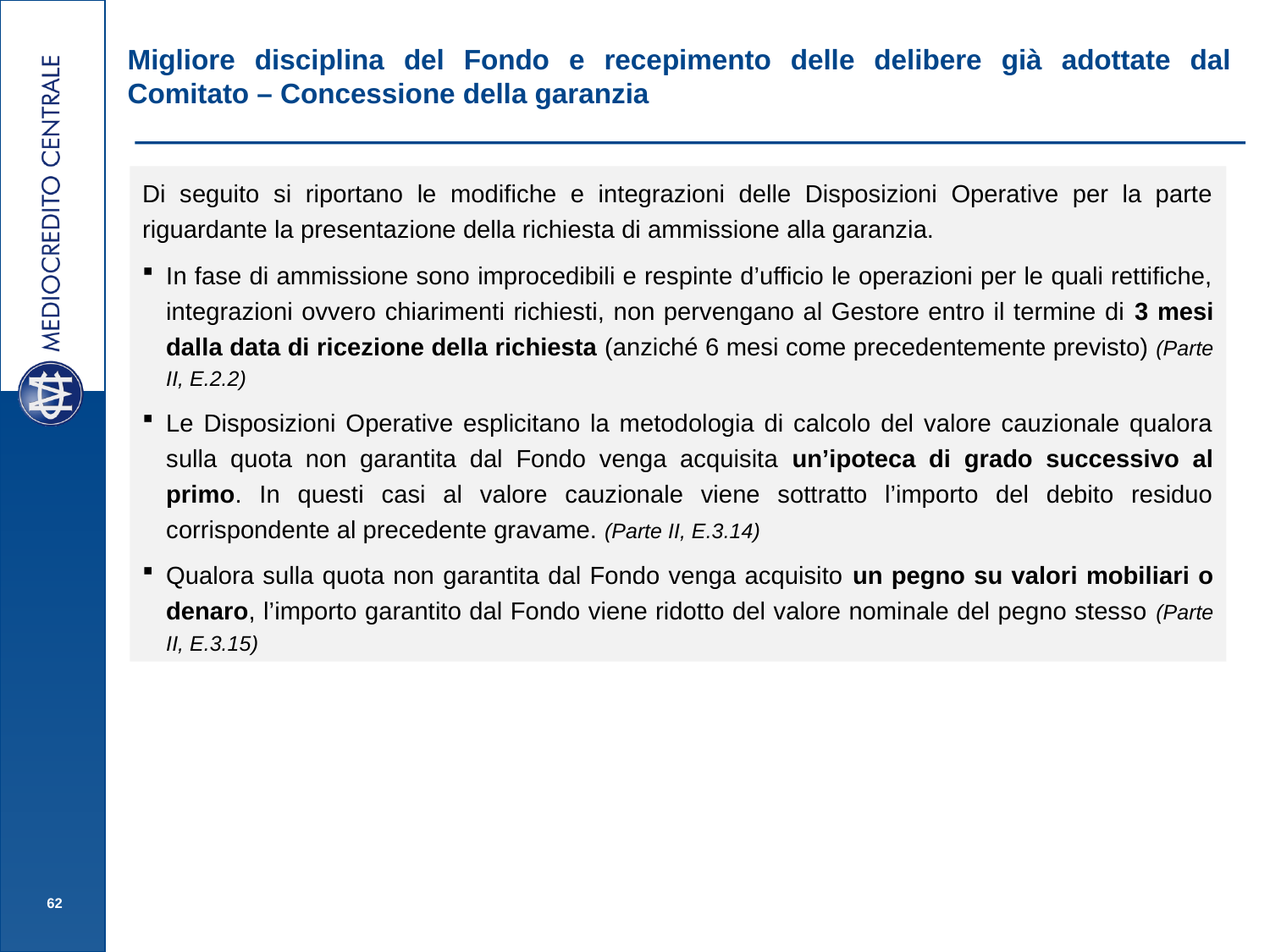

Migliore disciplina del Fondo e recepimento delle delibere già adottate dal Comitato – Concessione della garanzia
Di seguito si riportano le modifiche e integrazioni delle Disposizioni Operative per la parte riguardante la presentazione della richiesta di ammissione alla garanzia.
In fase di ammissione sono improcedibili e respinte d’ufficio le operazioni per le quali rettifiche, integrazioni ovvero chiarimenti richiesti, non pervengano al Gestore entro il termine di 3 mesi dalla data di ricezione della richiesta (anziché 6 mesi come precedentemente previsto) (Parte II, E.2.2)
Le Disposizioni Operative esplicitano la metodologia di calcolo del valore cauzionale qualora sulla quota non garantita dal Fondo venga acquisita un’ipoteca di grado successivo al primo. In questi casi al valore cauzionale viene sottratto l’importo del debito residuo corrispondente al precedente gravame. (Parte II, E.3.14)
Qualora sulla quota non garantita dal Fondo venga acquisito un pegno su valori mobiliari o denaro, l’importo garantito dal Fondo viene ridotto del valore nominale del pegno stesso (Parte II, E.3.15)

62